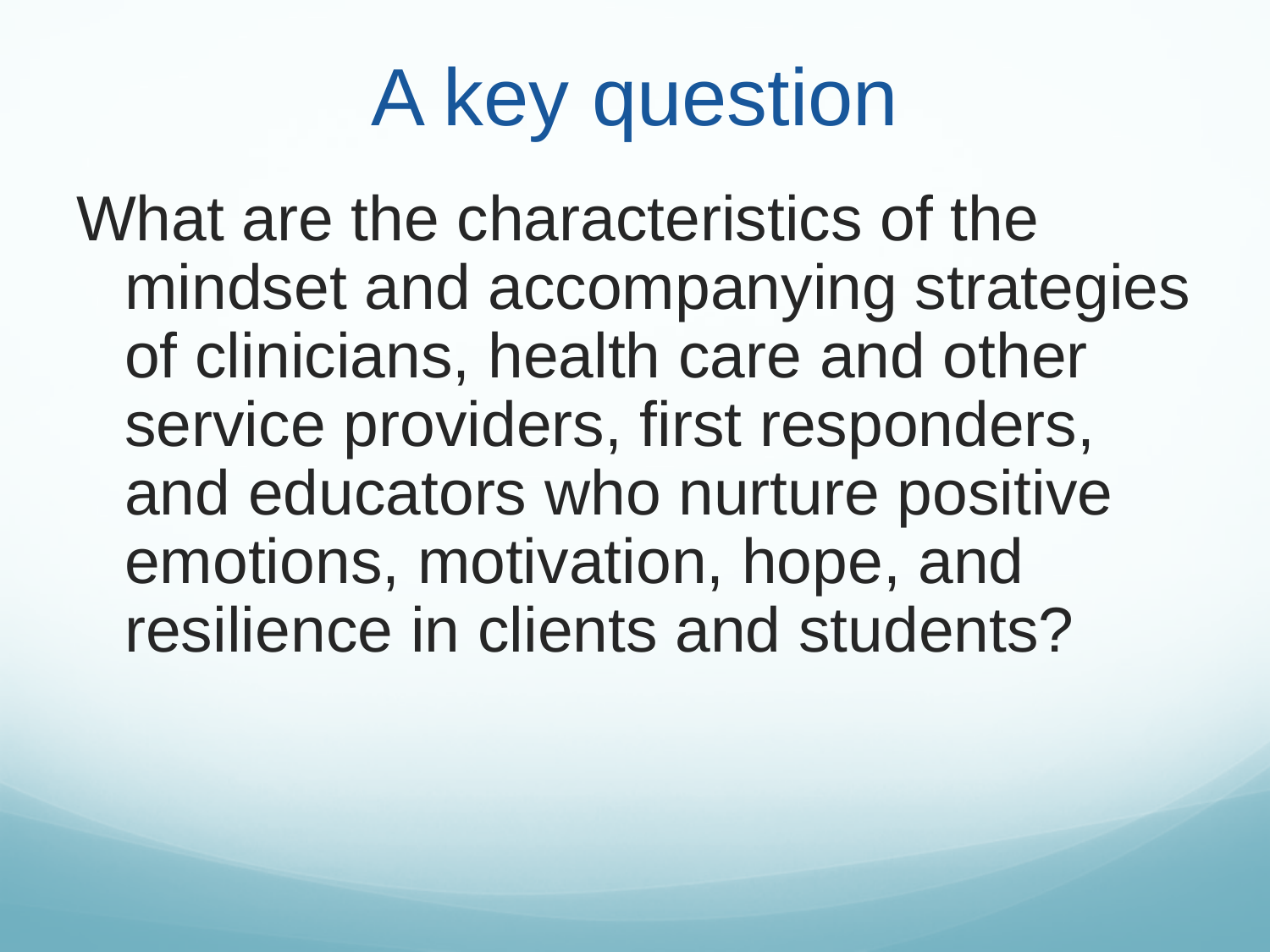

# A key question
What are the characteristics of the mindset and accompanying strategies of clinicians, health care and other service providers, first responders, and educators who nurture positive emotions, motivation, hope, and resilience in clients and students?